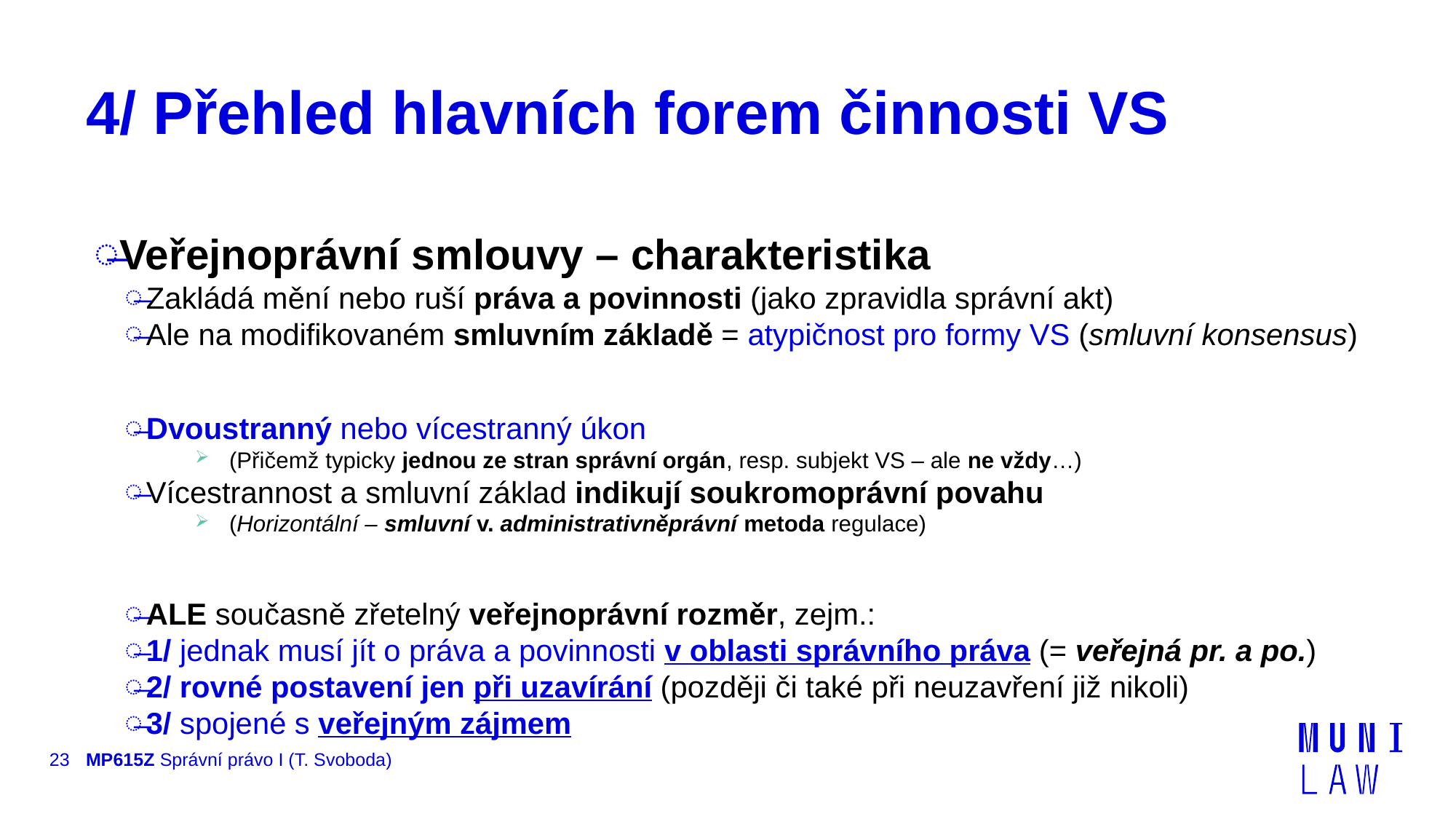

# 4/ Přehled hlavních forem činnosti VS
Veřejnoprávní smlouvy – charakteristika
Zakládá mění nebo ruší práva a povinnosti (jako zpravidla správní akt)
Ale na modifikovaném smluvním základě = atypičnost pro formy VS (smluvní konsensus)

Dvoustranný nebo vícestranný úkon
(Přičemž typicky jednou ze stran správní orgán, resp. subjekt VS – ale ne vždy…)
Vícestrannost a smluvní základ indikují soukromoprávní povahu
(Horizontální – smluvní v. administrativněprávní metoda regulace)

ALE současně zřetelný veřejnoprávní rozměr, zejm.:
1/ jednak musí jít o práva a povinnosti v oblasti správního práva (= veřejná pr. a po.)
2/ rovné postavení jen při uzavírání (později či také při neuzavření již nikoli)
3/ spojené s veřejným zájmem

23
MP615Z Správní právo I (T. Svoboda)